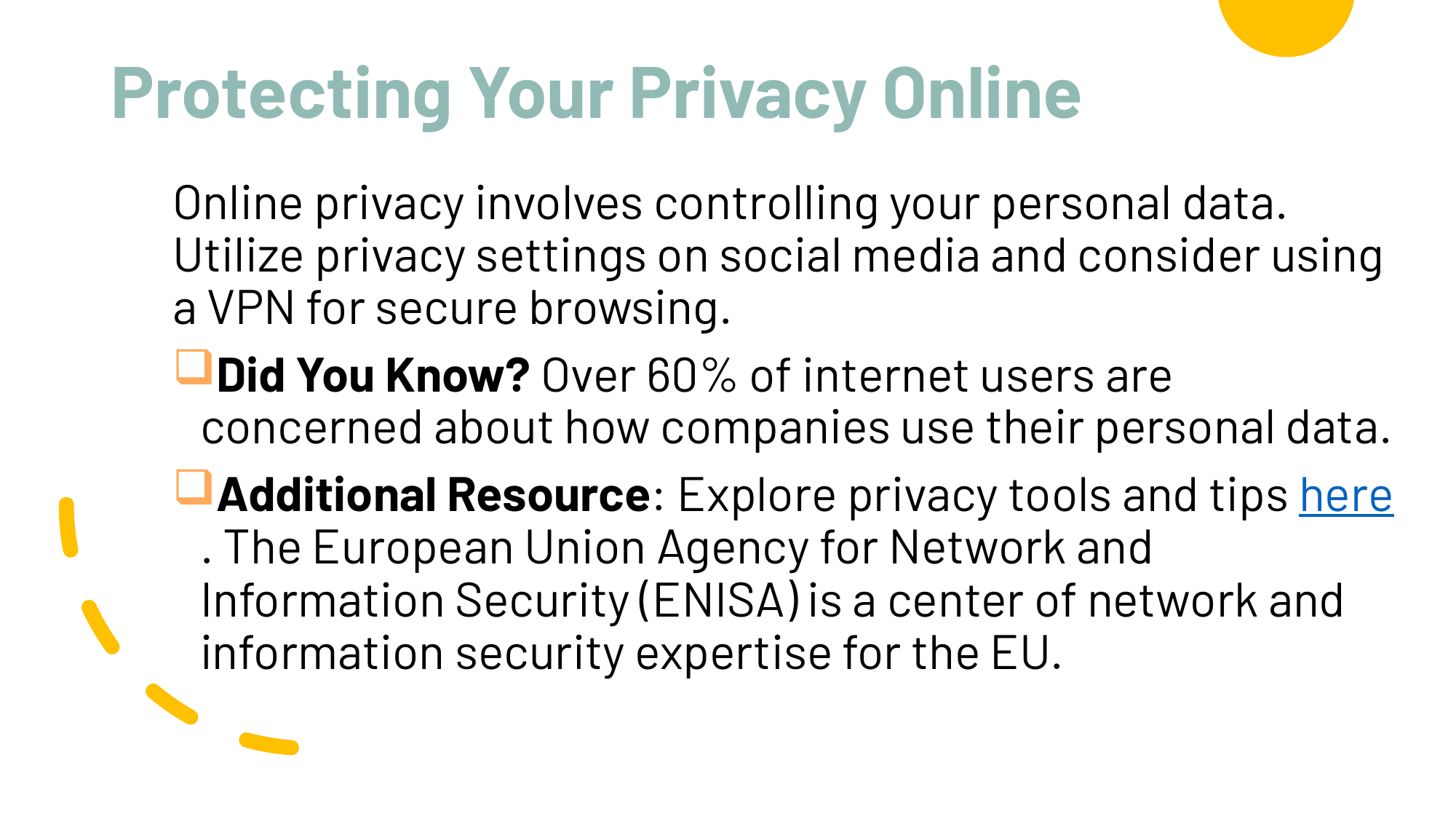

# Protecting Your Privacy Online
Online privacy involves controlling your personal data. Utilize privacy settings on social media and consider using a VPN for secure browsing.
Did You Know? Over 60% of internet users are concerned about how companies use their personal data.
Additional Resource: Explore privacy tools and tips here. The European Union Agency for Network and Information Security (ENISA) is a center of network and information security expertise for the EU.